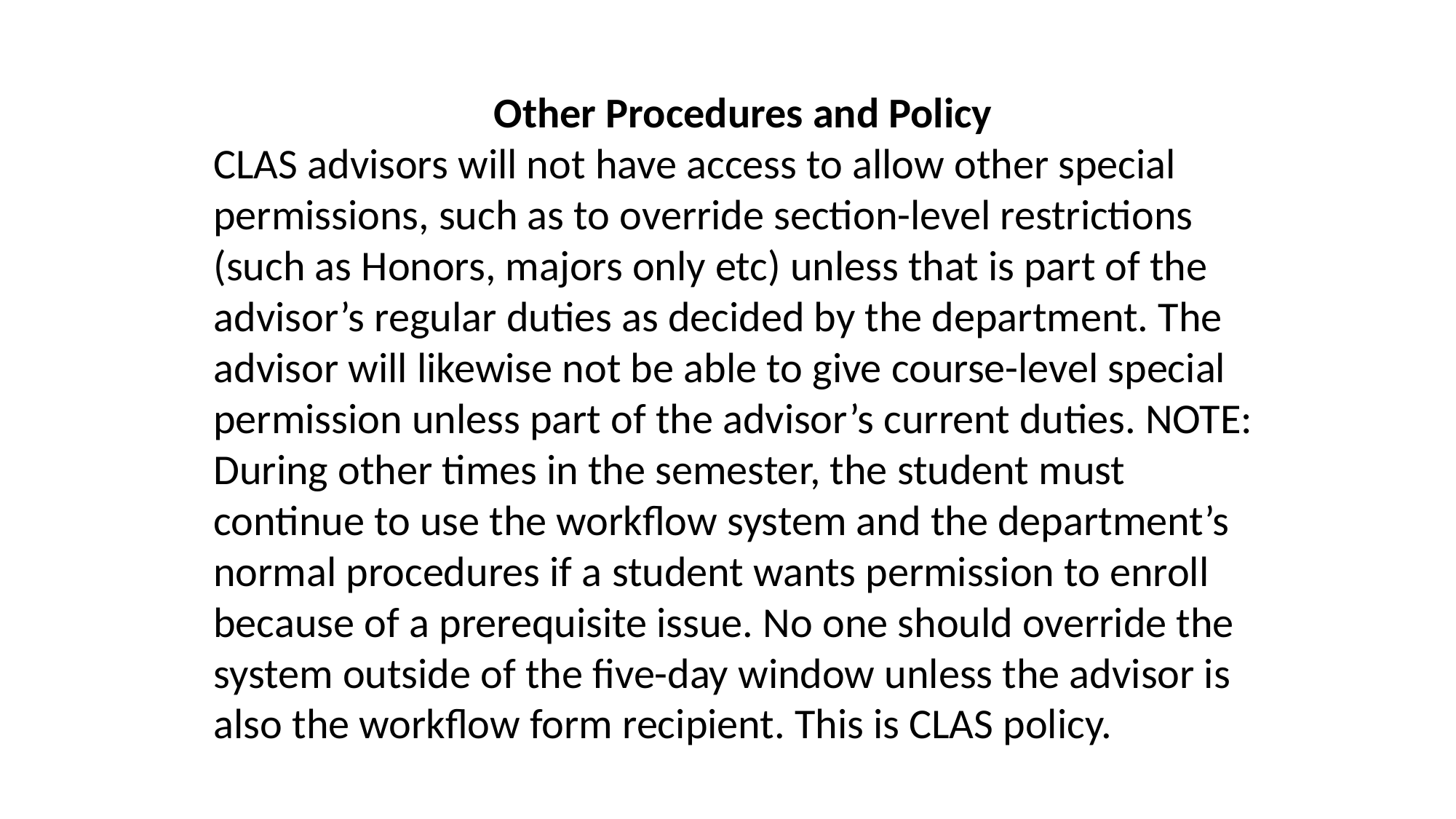

Other Procedures and Policy
CLAS advisors will not have access to allow other special permissions, such as to override section-level restrictions (such as Honors, majors only etc) unless that is part of the advisor’s regular duties as decided by the department. The advisor will likewise not be able to give course-level special permission unless part of the advisor’s current duties. NOTE: During other times in the semester, the student must continue to use the workflow system and the department’s normal procedures if a student wants permission to enroll because of a prerequisite issue. No one should override the system outside of the five-day window unless the advisor is also the workflow form recipient. This is CLAS policy.